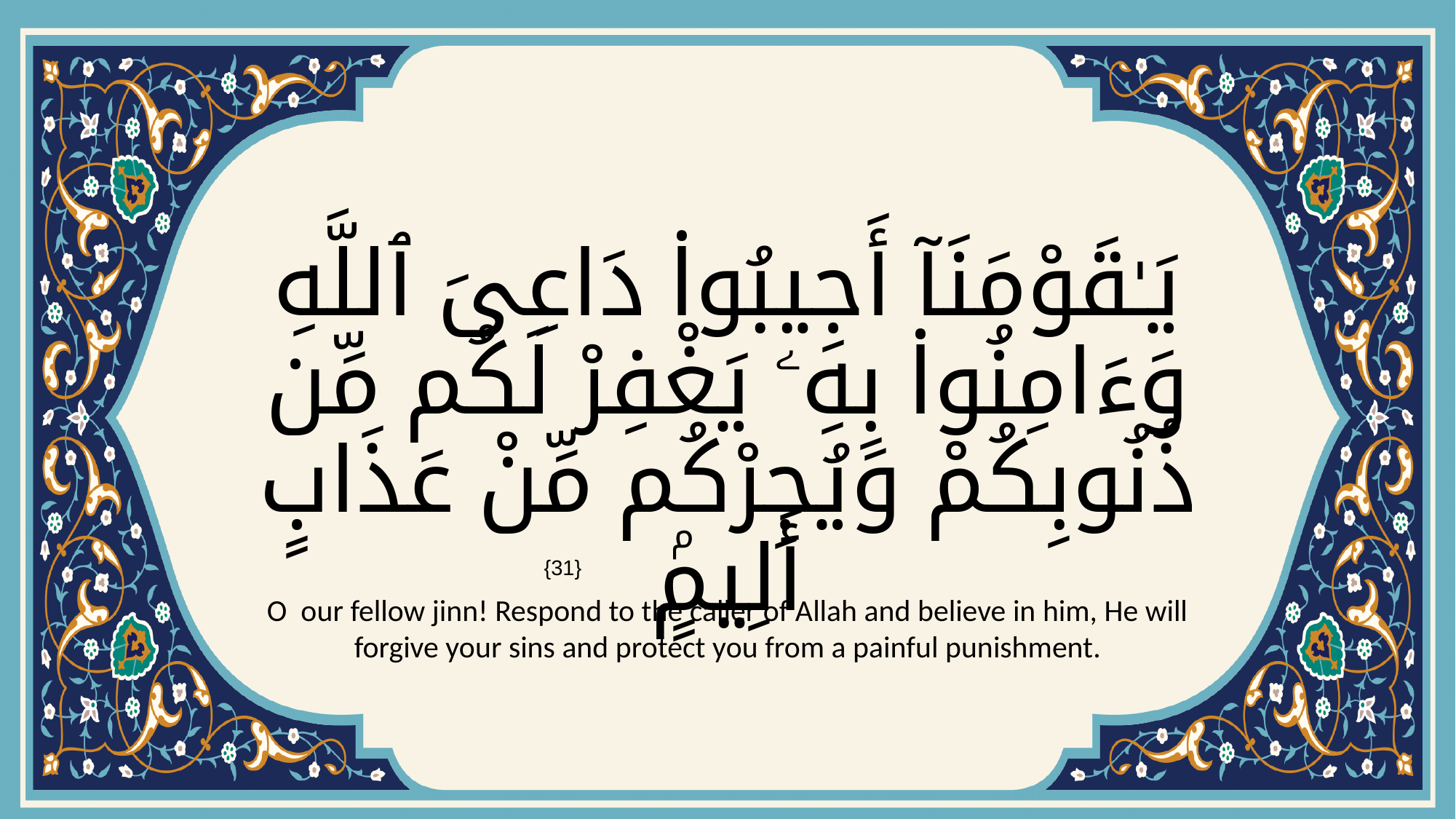

# يَـٰقَوْمَنَآ أَجِيبُوا۟ دَاعِىَ ٱللَّهِ وَءَامِنُوا۟ بِهِۦ يَغْفِرْ لَكُم مِّن ذُنُوبِكُمْ وَيُجِرْكُم مِّنْ عَذَابٍ أَلِيمٍۢ
{31}
O  our fellow jinn! Respond to the caller of Allah and believe in him, He will forgive your sins and protect you from a painful punishment.